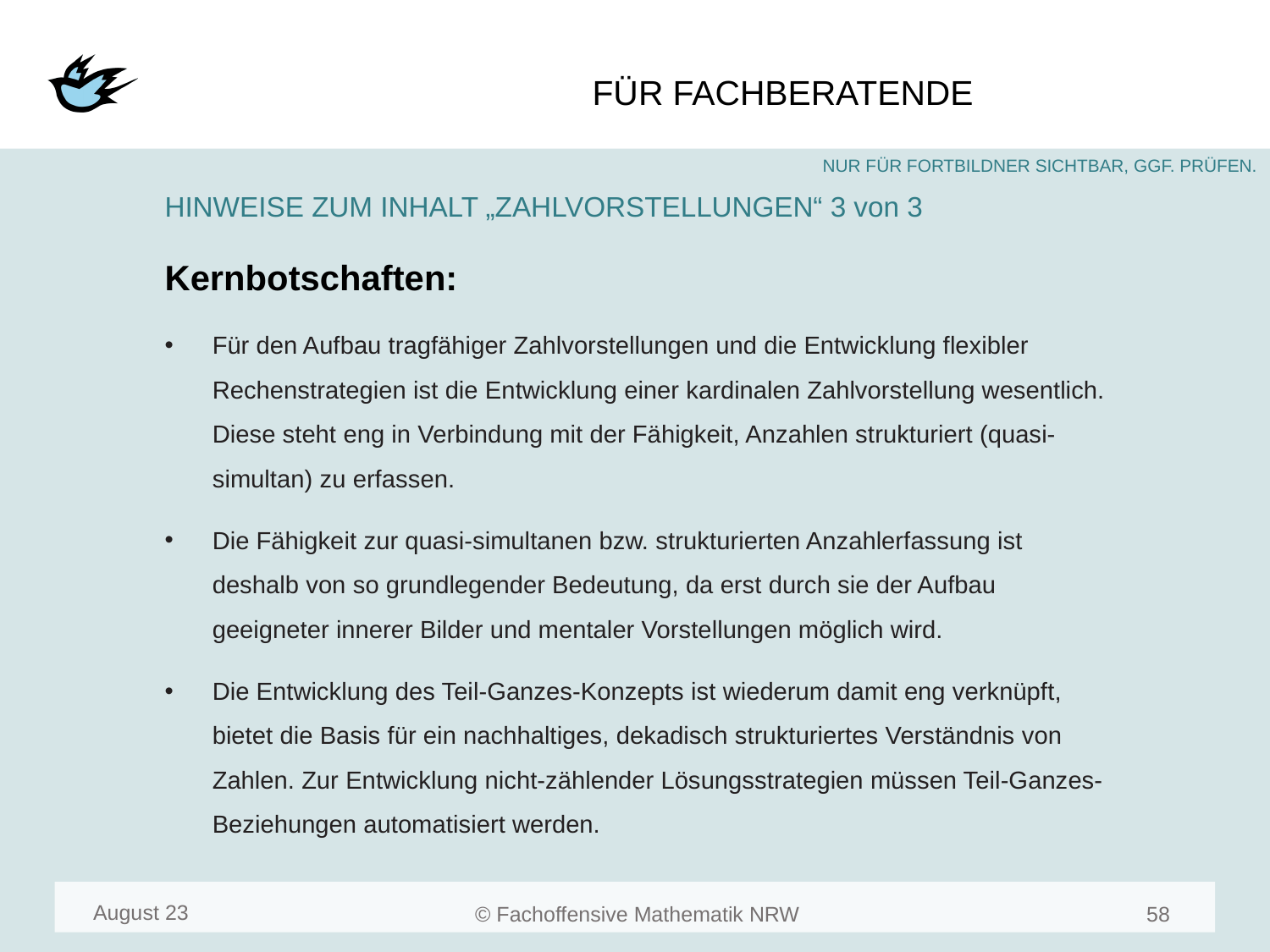

#
HINWEISE ZUM INHALT „ZAHLVORSTELLUNGEN“ 3 von 3
Kernbotschaften:
Für den Aufbau tragfähiger Zahlvorstellungen und die Entwicklung flexibler Rechenstrategien ist die Entwicklung einer kardinalen Zahlvorstellung wesentlich. Diese steht eng in Verbindung mit der Fähigkeit, Anzahlen strukturiert (quasi-simultan) zu erfassen.
Die Fähigkeit zur quasi-simultanen bzw. strukturierten Anzahlerfassung ist deshalb von so grundlegender Bedeutung, da erst durch sie der Aufbau geeigneter innerer Bilder und mentaler Vorstellungen möglich wird.
Die Entwicklung des Teil-Ganzes-Konzepts ist wiederum damit eng verknüpft, bietet die Basis für ein nachhaltiges, dekadisch strukturiertes Verständnis von Zahlen. Zur Entwicklung nicht-zählender Lösungsstrategien müssen Teil-Ganzes-Beziehungen automatisiert werden.

August 23
58